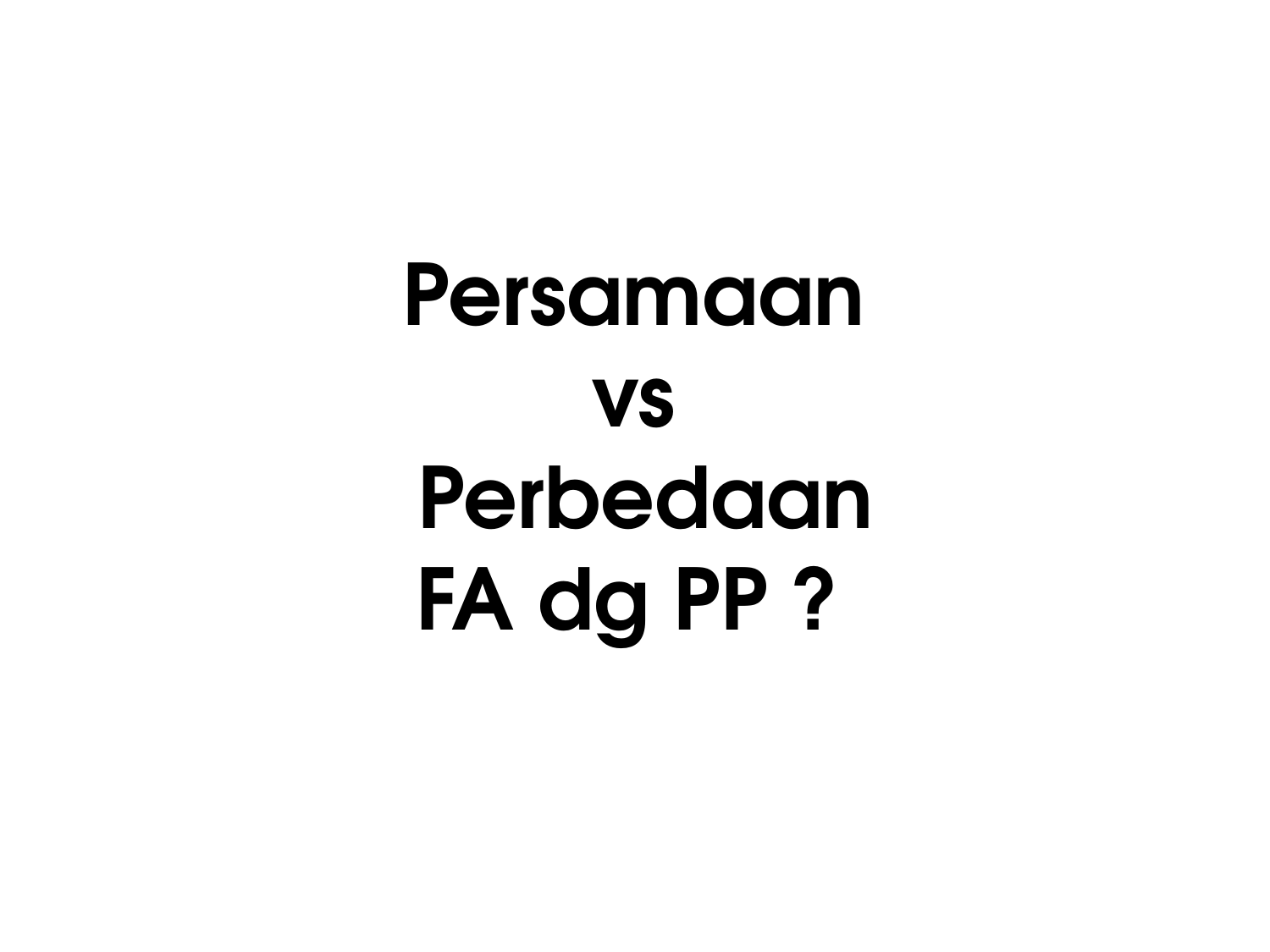

# Persamaan vs Perbedaan FA dg PP ?